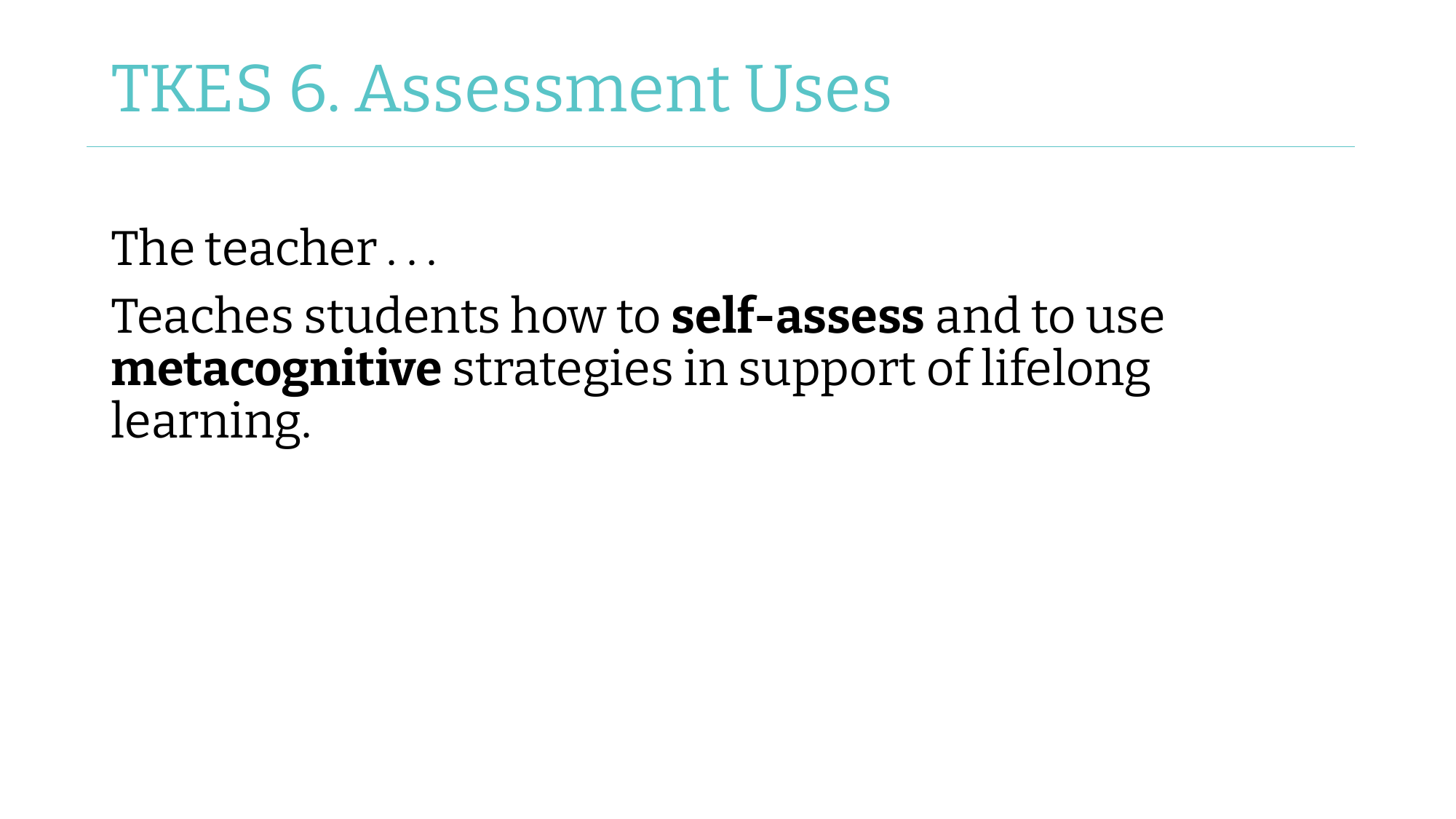

# TKES 6. Assessment Uses
The teacher . . .
Teaches students how to self-assess and to use metacognitive strategies in support of lifelong learning.